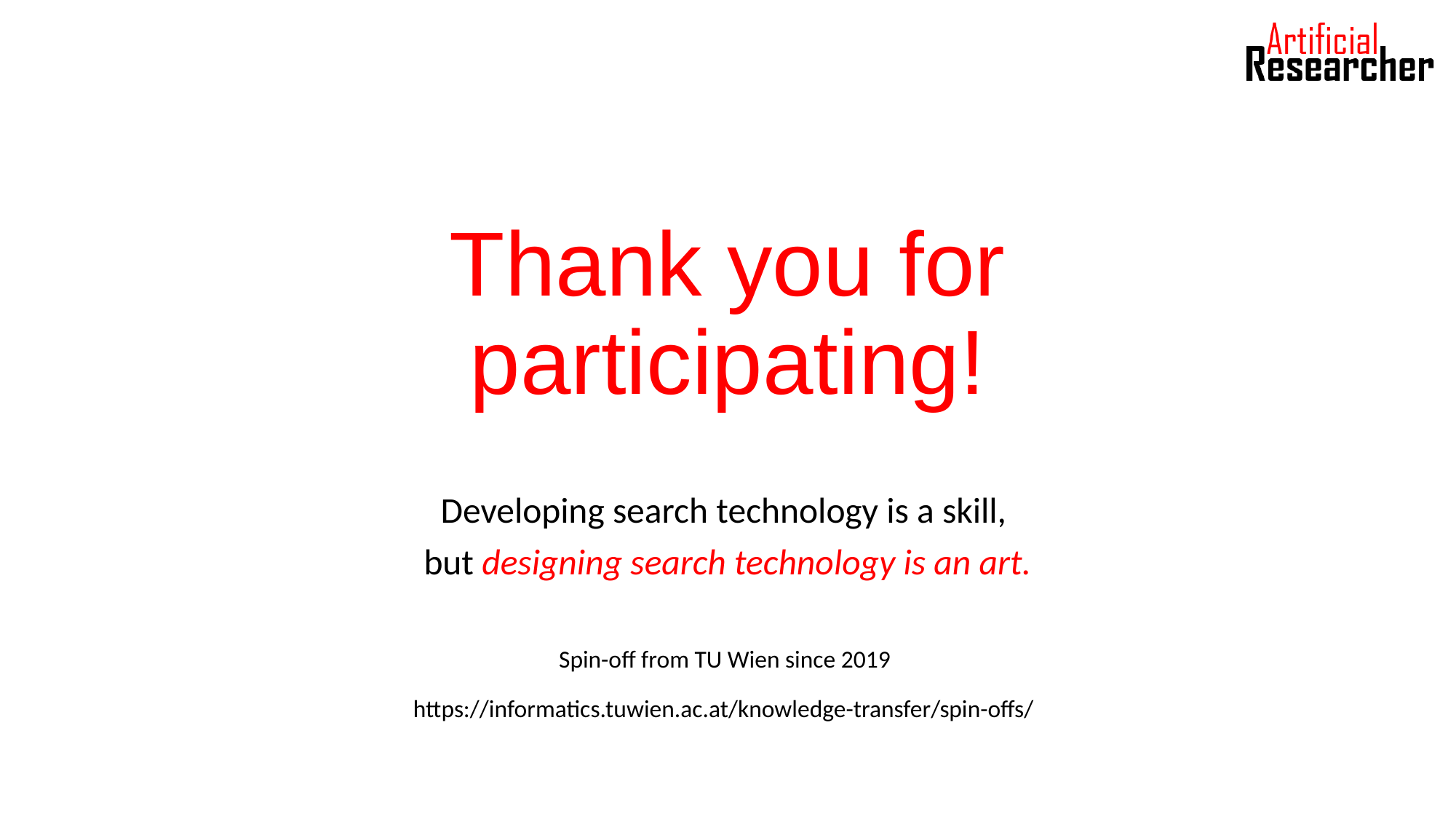

# Thank you for participating!

Developing search technology is a skill,
but designing search technology is an art.

Spin-off from TU Wien since 2019
https://informatics.tuwien.ac.at/knowledge-transfer/spin-offs/